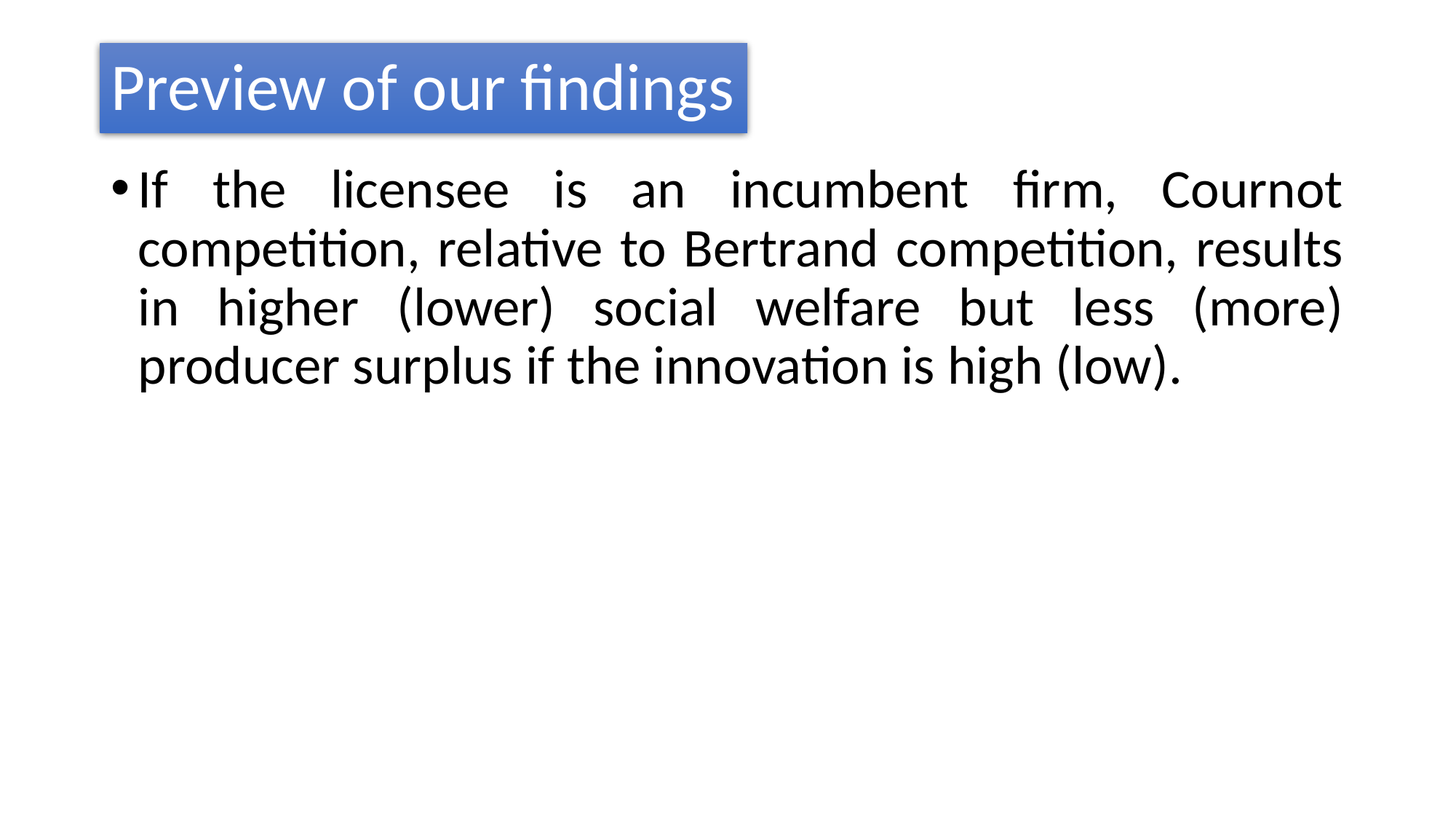

# Preview of our findings
If the licensee is an incumbent firm, Cournot competition, relative to Bertrand competition, results in higher (lower) social welfare but less (more) producer surplus if the innovation is high (low).